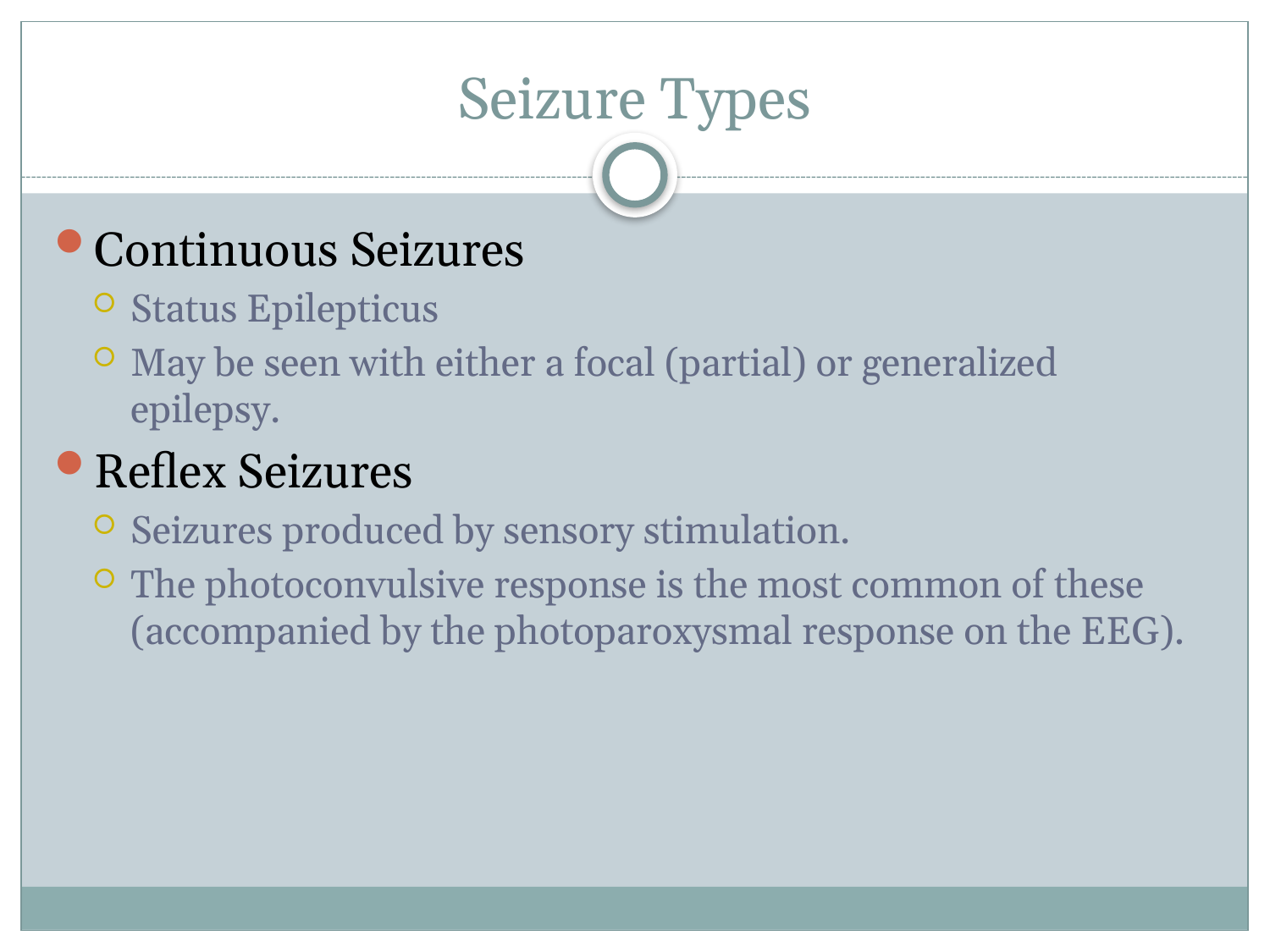

# Seizure Types
Continuous Seizures
Status Epilepticus
May be seen with either a focal (partial) or generalized epilepsy.
Reflex Seizures
Seizures produced by sensory stimulation.
The photoconvulsive response is the most common of these (accompanied by the photoparoxysmal response on the EEG).